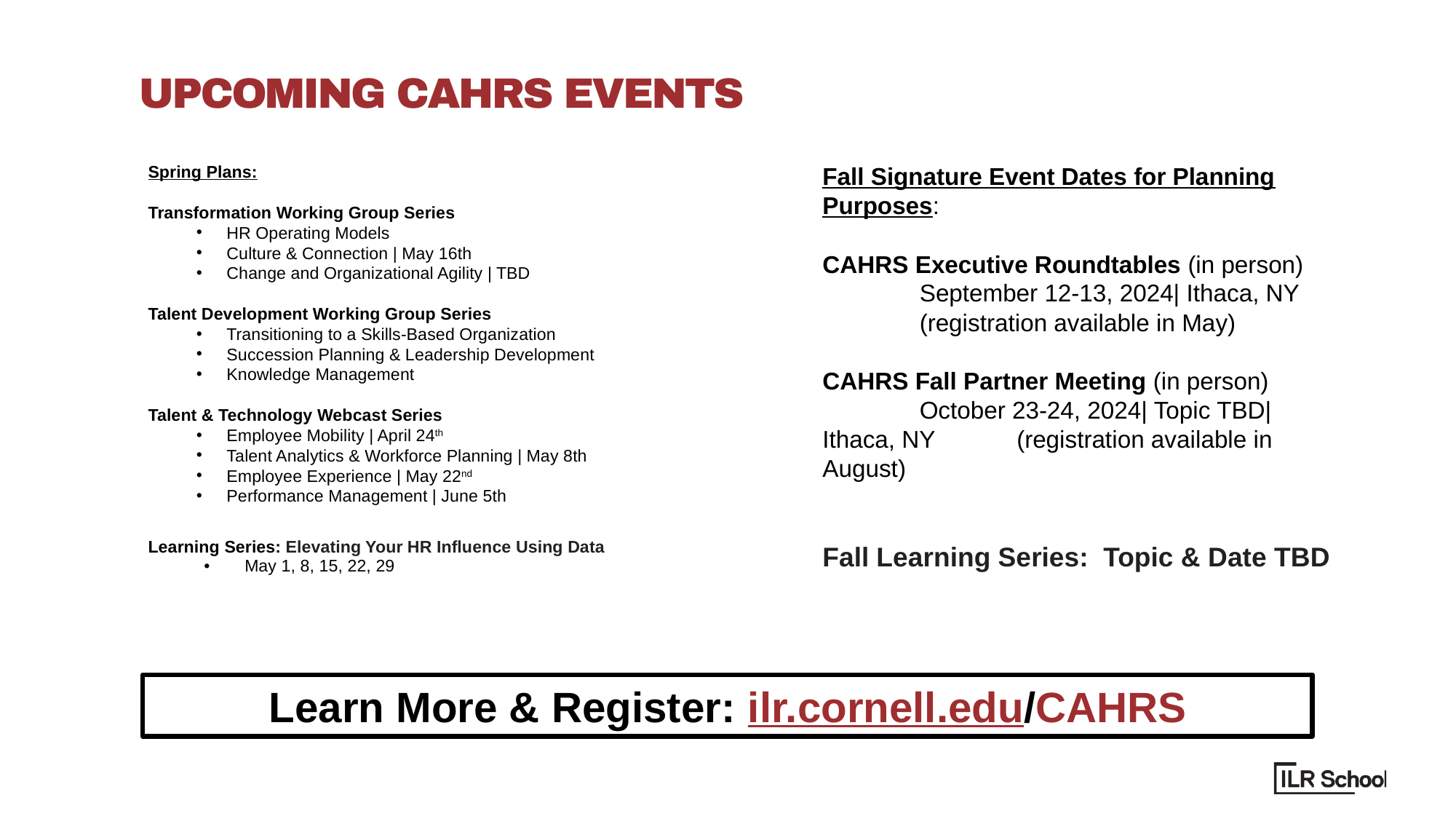

# Upcoming CAHRS Events
Spring Plans:

Transformation Working Group Series
HR Operating Models
Culture & Connection | May 16th
Change and Organizational Agility | TBD

Talent Development Working Group Series
Transitioning to a Skills-Based Organization
Succession Planning & Leadership Development
Knowledge Management

Talent & Technology Webcast Series
Employee Mobility | April 24th
Talent Analytics & Workforce Planning | May 8th
Employee Experience | May 22nd
Performance Management | June 5th

Learning Series: Elevating Your HR Influence Using Data
May 1, 8, 15, 22, 29

Fall Signature Event Dates for Planning Purposes:

CAHRS Executive Roundtables (in person)
	September 12-13, 2024| Ithaca, NY
	(registration available in May)

CAHRS Fall Partner Meeting (in person)
	October 23-24, 2024| Topic TBD| Ithaca, NY 	(registration available in August)

Fall Learning Series:  Topic & Date TBD
Learn More & Register: ilr.cornell.edu/CAHRS